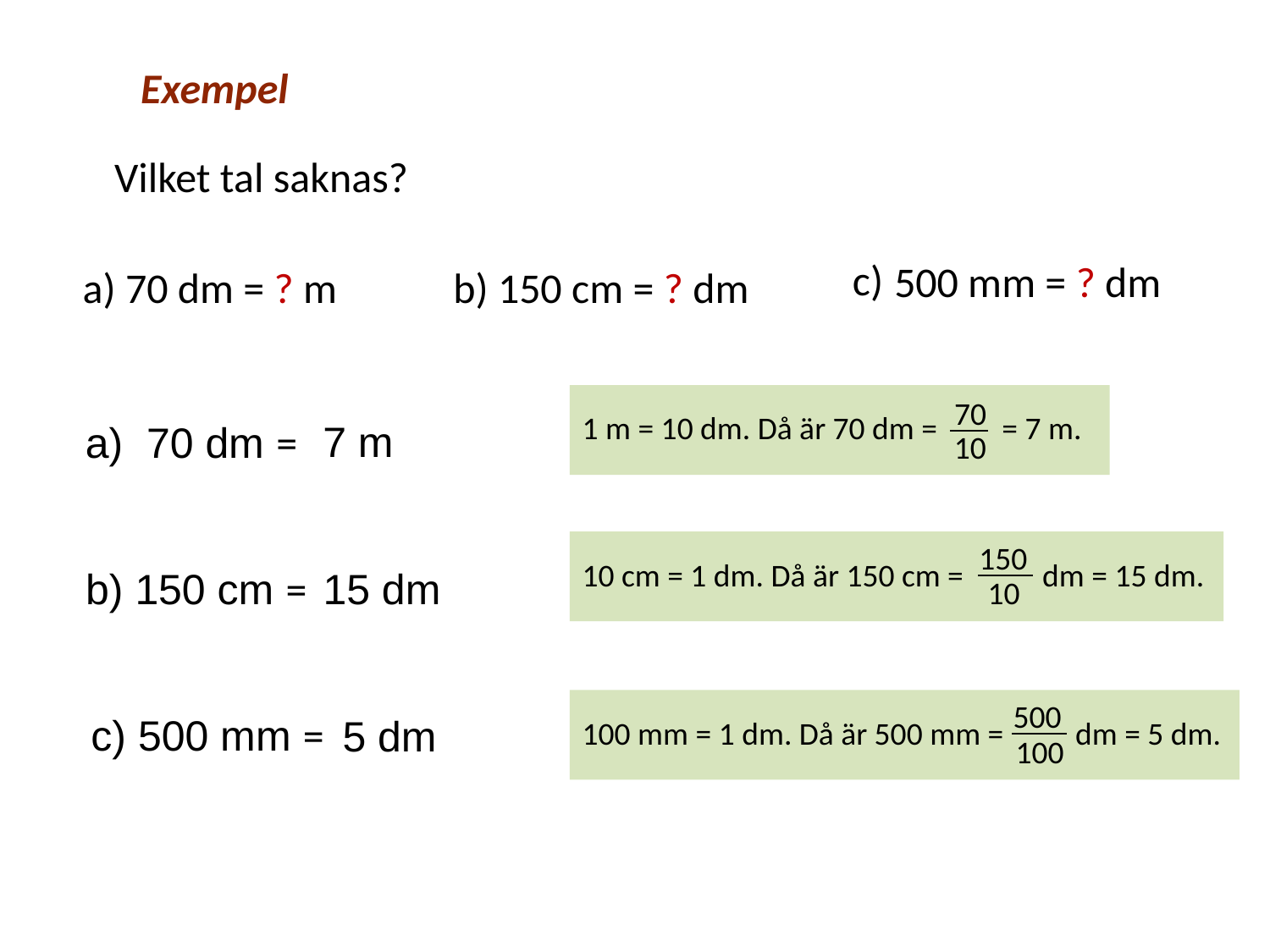

Exempel
Vilket tal saknas?
c)
 500 mm = ? dm
b) 150 cm = ? dm
a) 70 dm = ? m

1 m = 10 dm. Då är 70 dm =         = 7 m.

70
10
7 m
a)  70 dm =

10 cm = 1 dm. Då är 150 cm =           dm = 15 dm.

150
10
b) 150 cm =
15 dm

100 mm = 1 dm. Då är 500 mm =          dm = 5 dm.

500
100
c) 500 mm =
5 dm